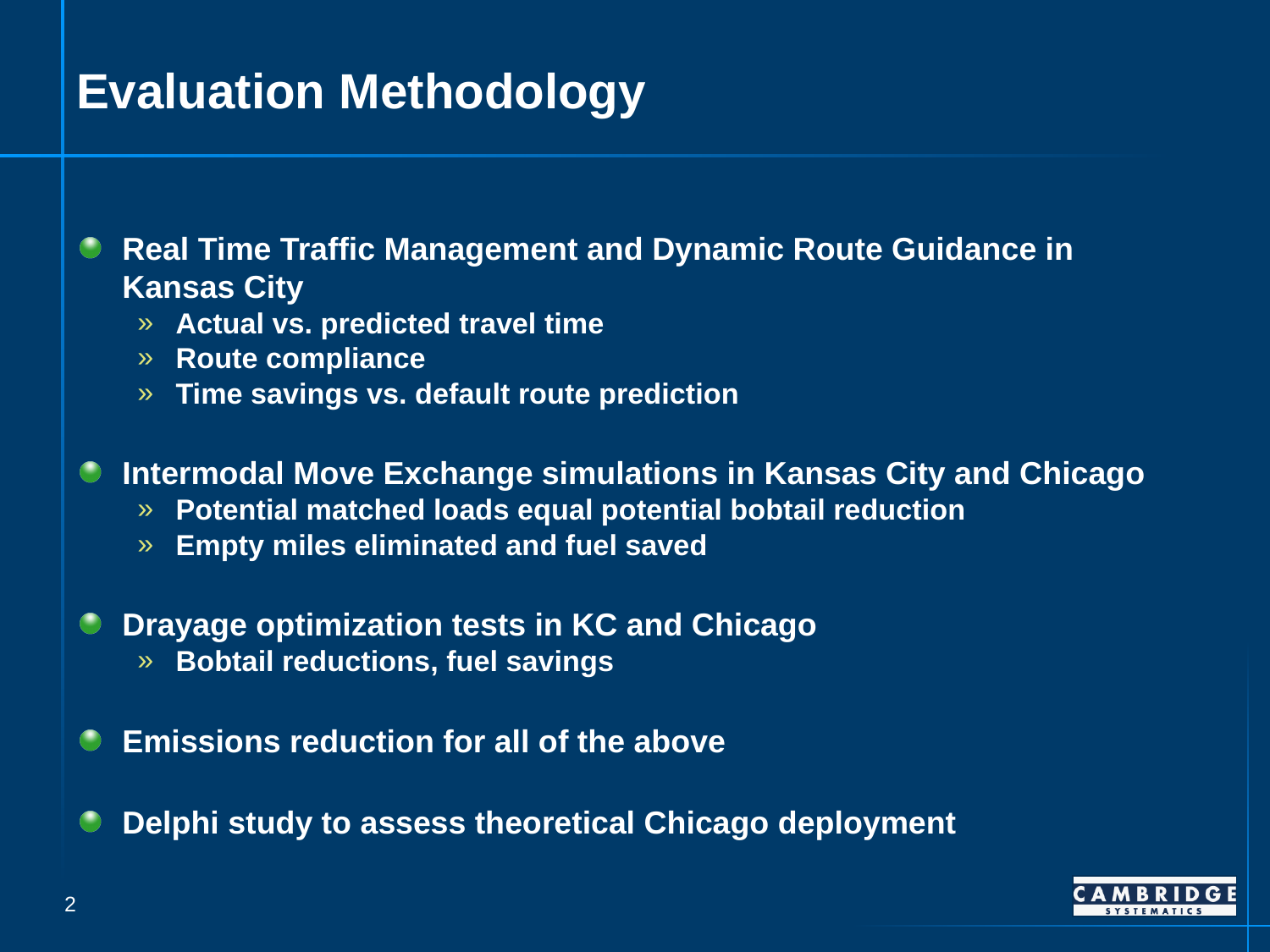

# Evaluation Methodology
Real Time Traffic Management and Dynamic Route Guidance in Kansas City
Actual vs. predicted travel time
Route compliance
Time savings vs. default route prediction
Intermodal Move Exchange simulations in Kansas City and Chicago
Potential matched loads equal potential bobtail reduction
Empty miles eliminated and fuel saved
Drayage optimization tests in KC and Chicago
Bobtail reductions, fuel savings
Emissions reduction for all of the above
Delphi study to assess theoretical Chicago deployment
2